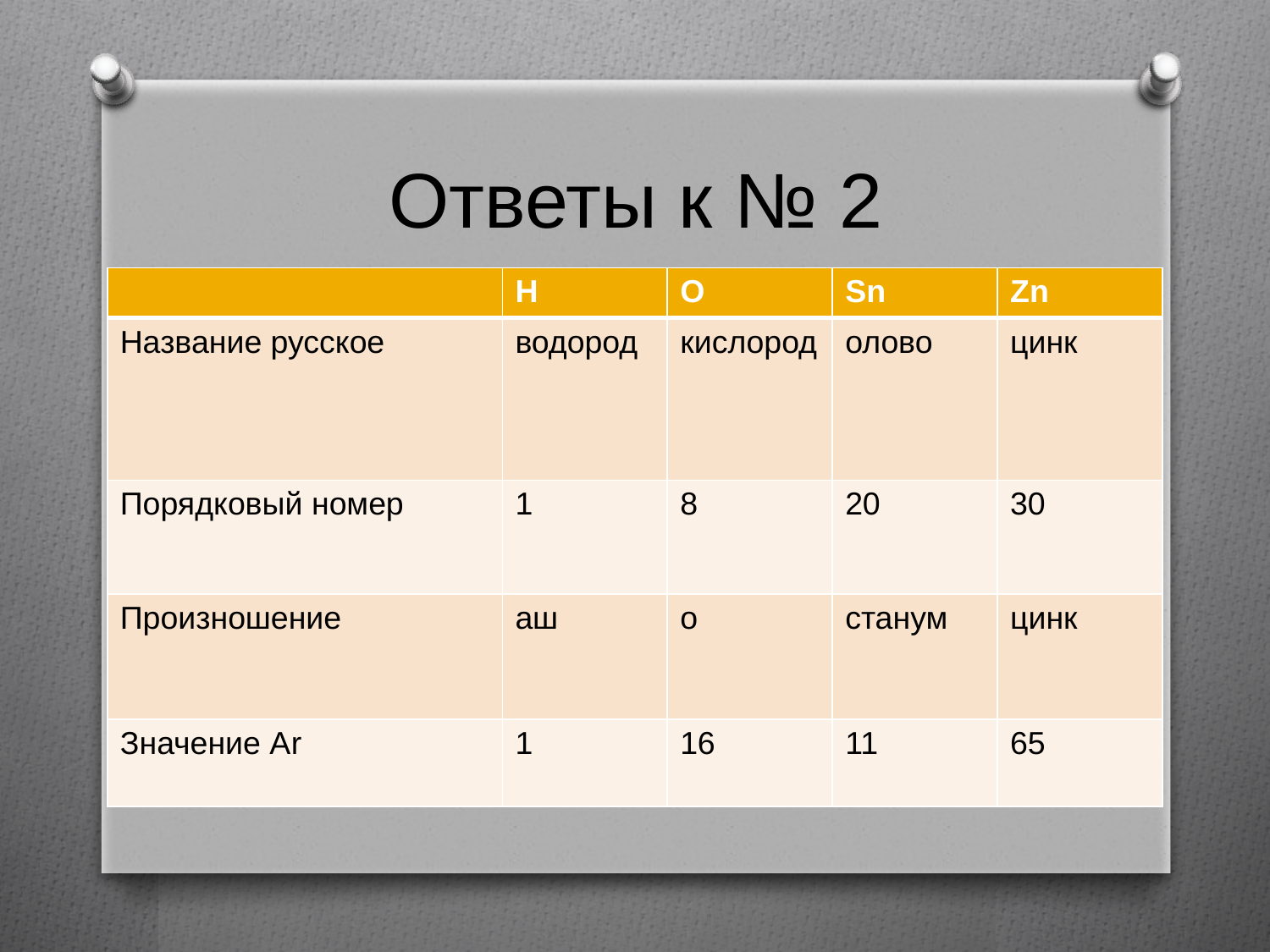

# Ответы к № 2
|  | Н | О | Sn | Zn |
| --- | --- | --- | --- | --- |
| Название русское | водород | кислород | олово | цинк |
| Порядковый номер | 1 | 8 | 20 | 30 |
| Произношение | аш | о | станум | цинк |
| Значение Аr | 1 | 16 | 11 | 65 |